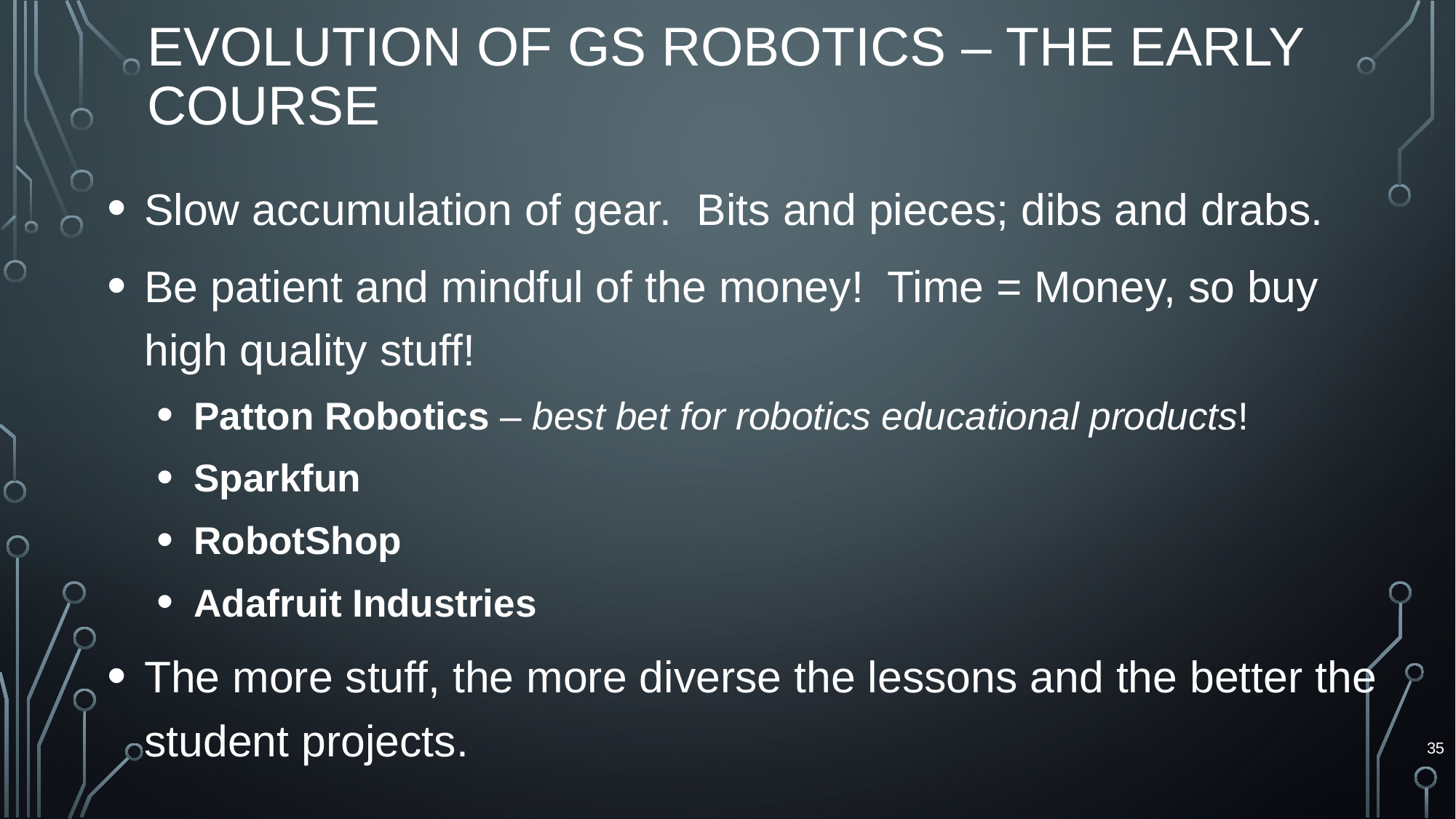

# Evolution of GS Robotics – The Early Course
Slow accumulation of gear.  Bits and pieces; dibs and drabs.
Be patient and mindful of the money!  Time = Money, so buy high quality stuff!
Patton Robotics – best bet for robotics educational products!
Sparkfun
RobotShop
Adafruit Industries
The more stuff, the more diverse the lessons and the better the student projects.
35